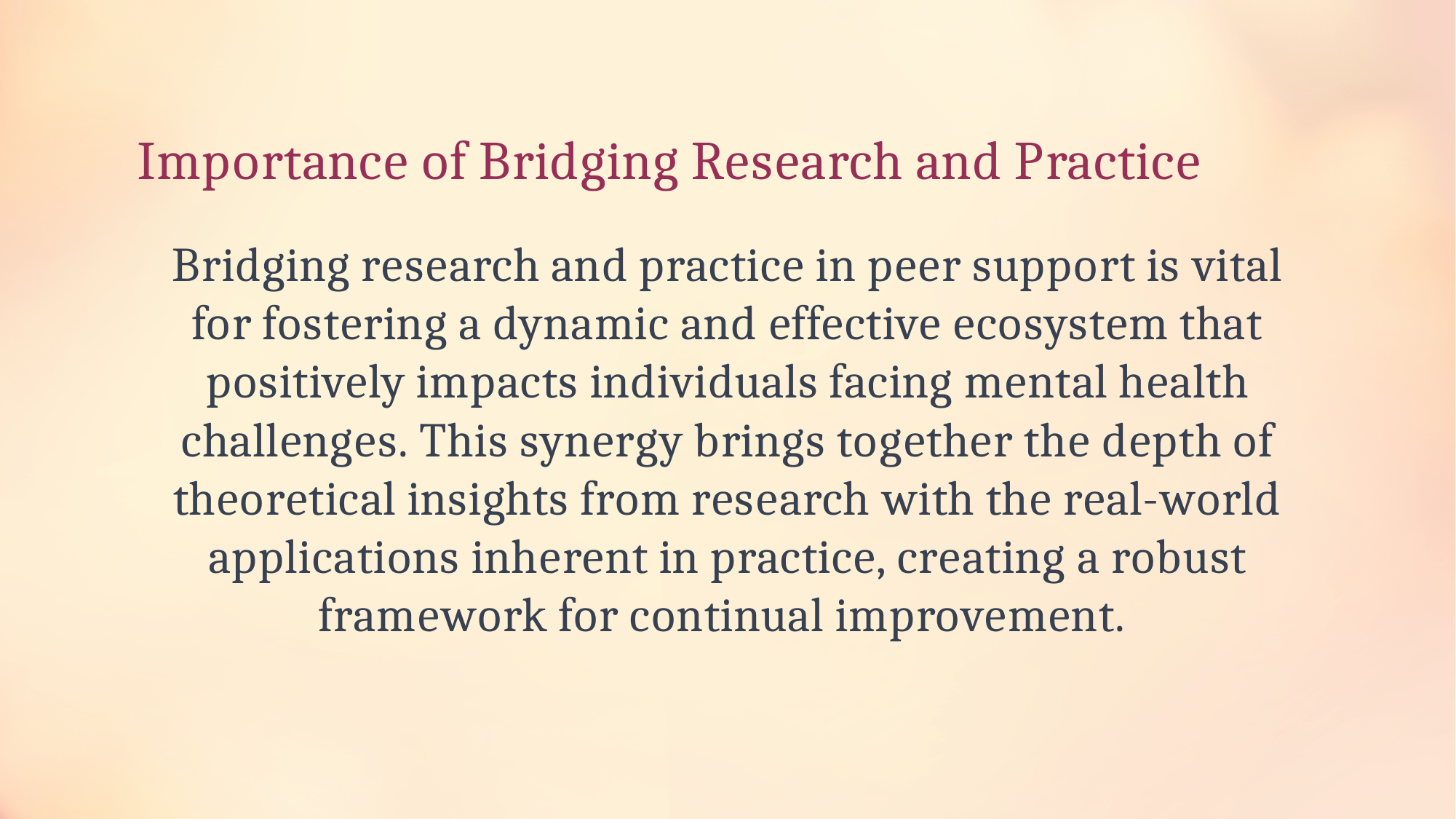

# Importance of Bridging Research and Practice
Bridging research and practice in peer support is vital for fostering a dynamic and effective ecosystem that positively impacts individuals facing mental health challenges. This synergy brings together the depth of theoretical insights from research with the real-world applications inherent in practice, creating a robust framework for continual improvement.